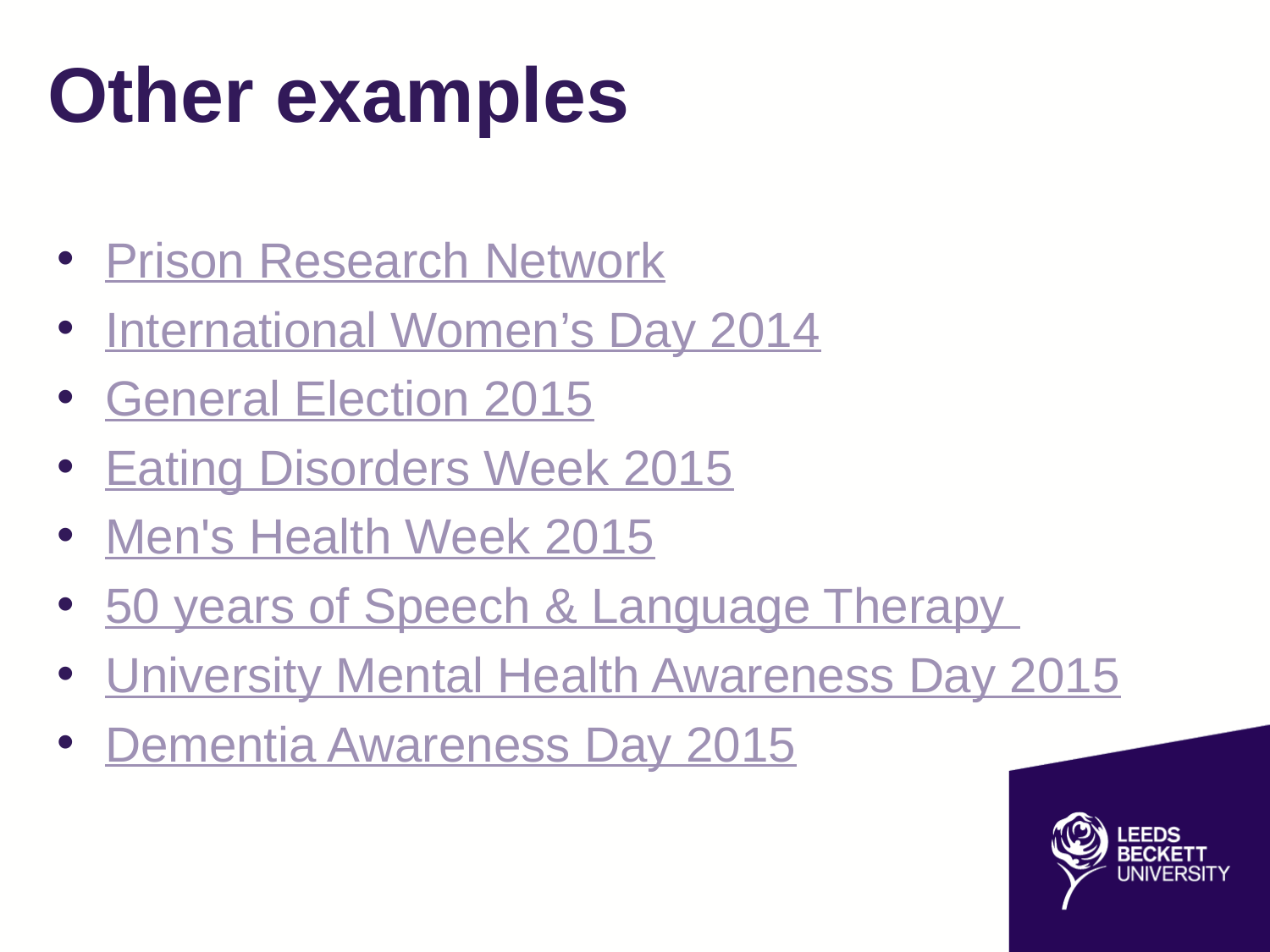

# Other examples
Prison Research Network
International Women’s Day 2014
General Election 2015
Eating Disorders Week 2015
Men's Health Week 2015
50 years of Speech & Language Therapy
University Mental Health Awareness Day 2015
Dementia Awareness Day 2015